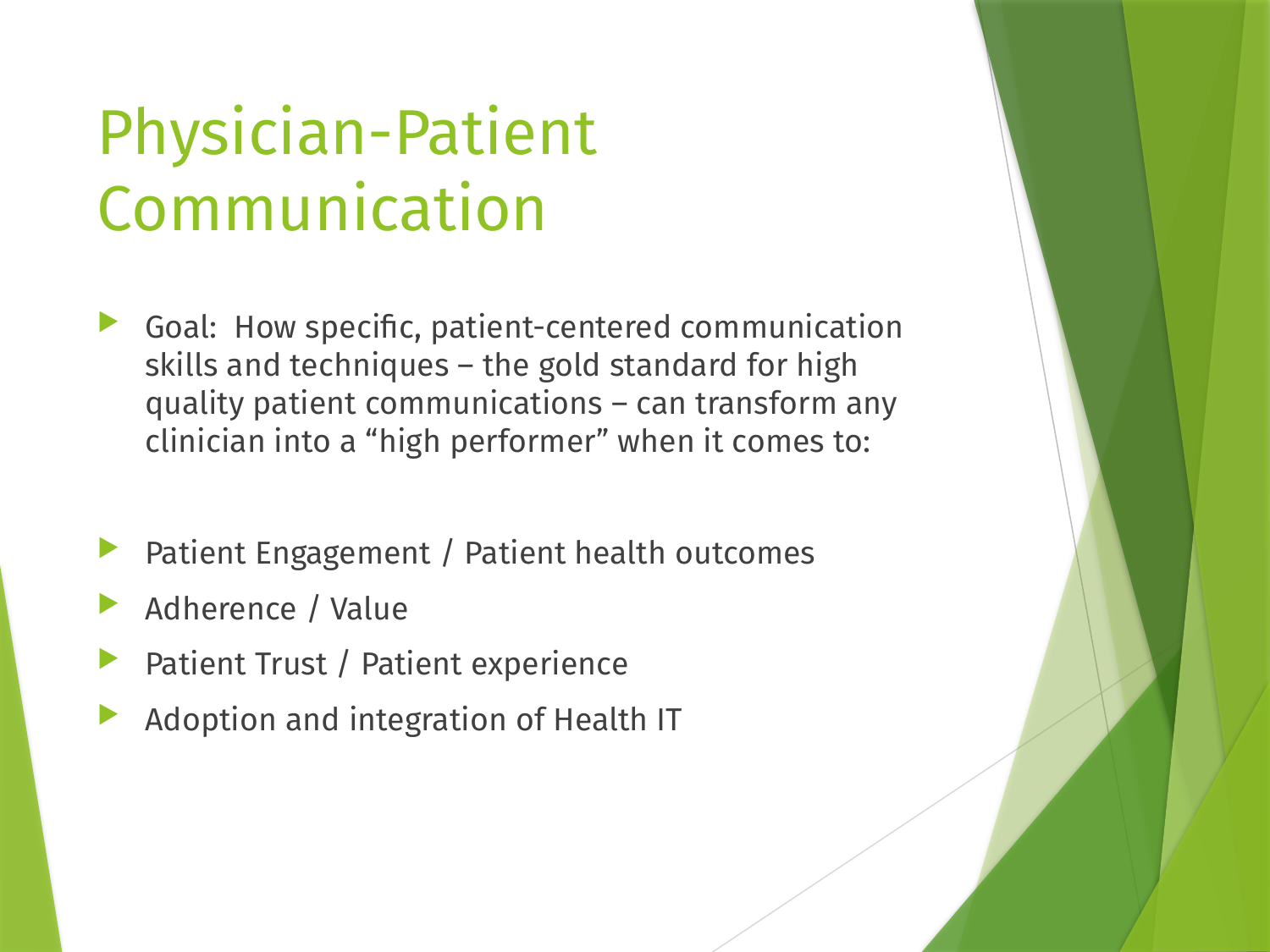

# Physician-Patient Communication
Goal:  How specific, patient-centered communication skills and techniques – the gold standard for high quality patient communications – can transform any clinician into a “high performer” when it comes to:

Patient Engagement / Patient health outcomes
Adherence / Value
Patient Trust / Patient experience
Adoption and integration of Health IT